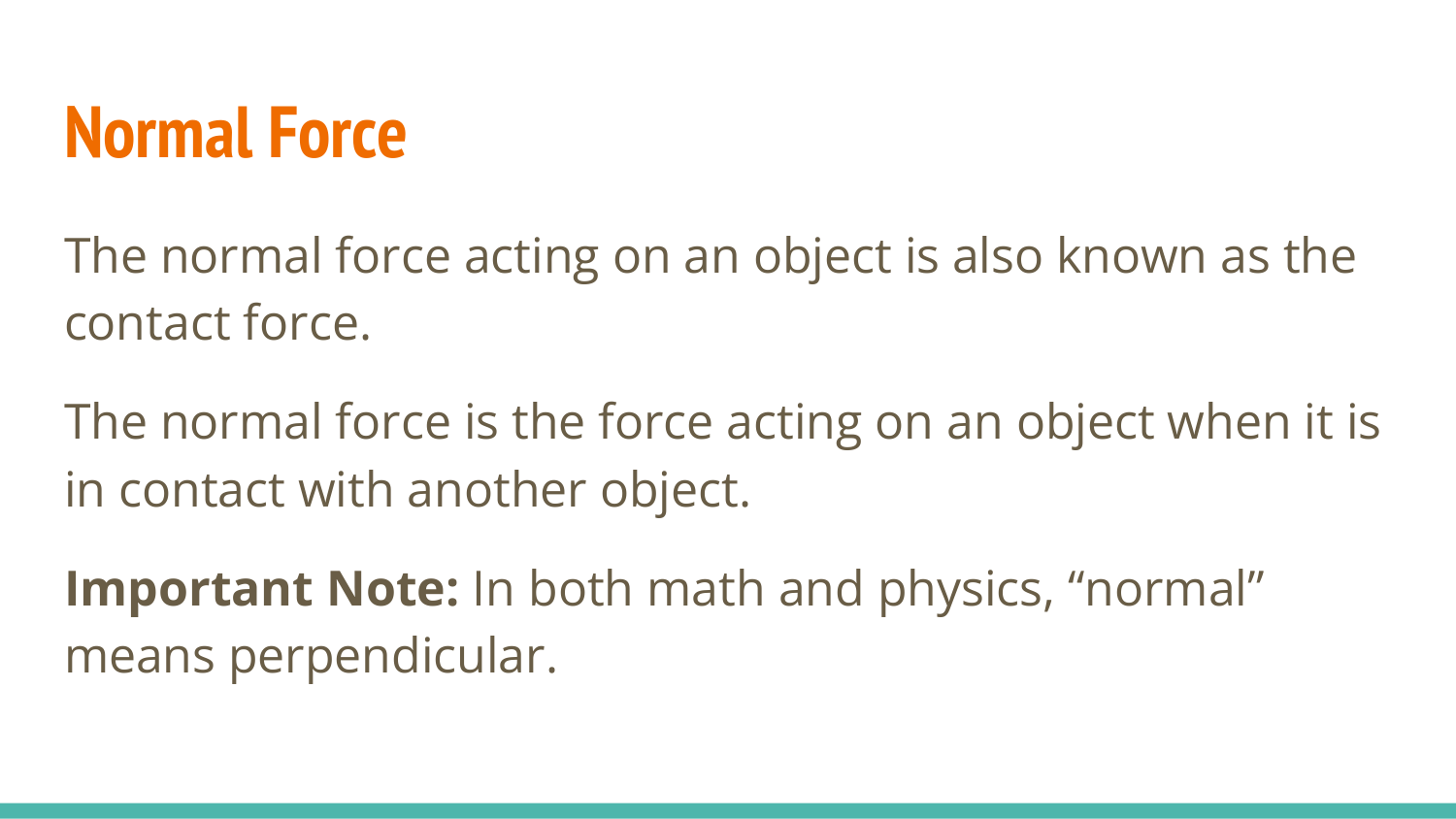

# Normal Force
The normal force acting on an object is also known as the contact force.
The normal force is the force acting on an object when it is in contact with another object.
Important Note: In both math and physics, “normal” means perpendicular.